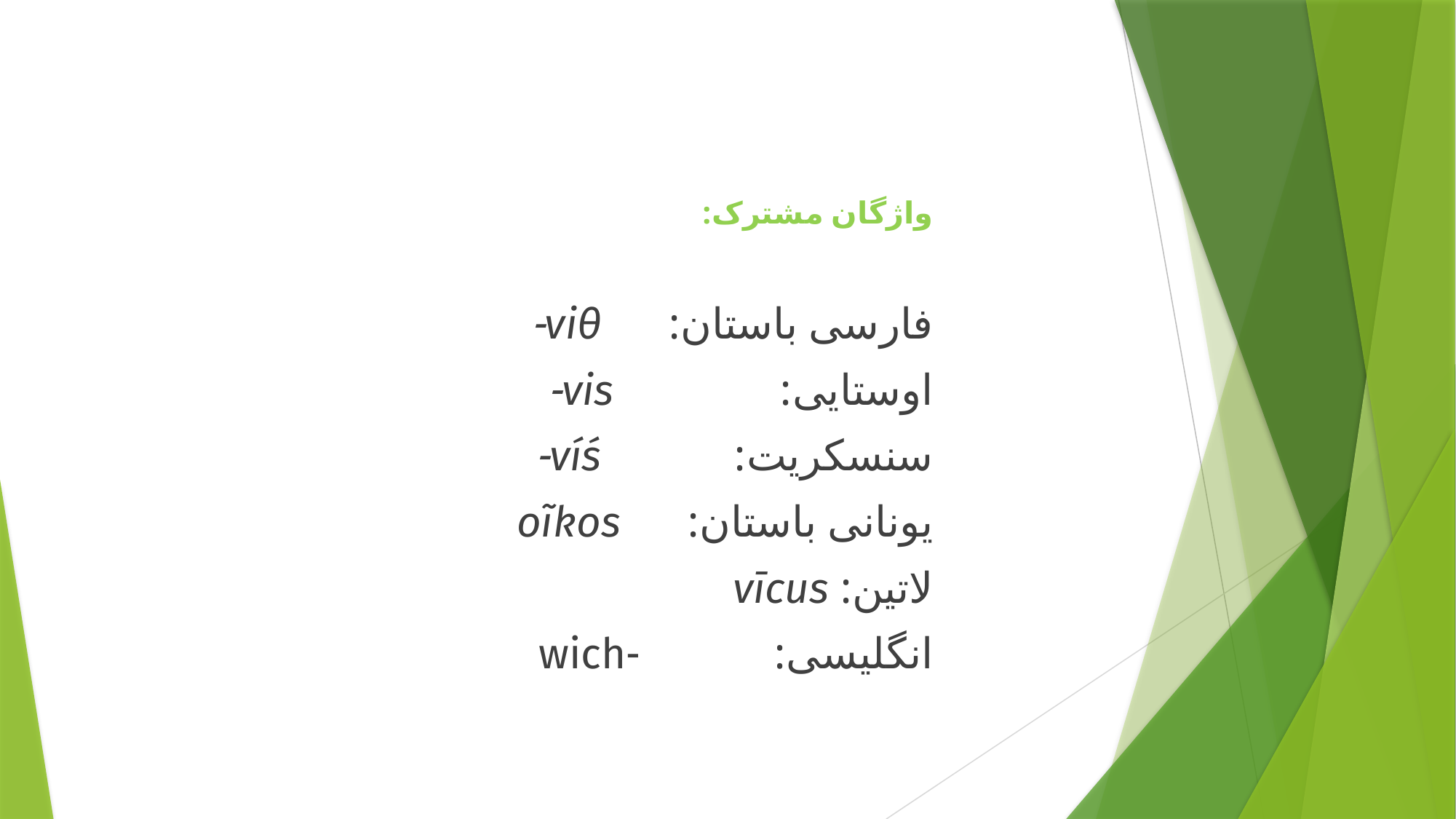

واژگان مشترک:

فارسی باستان:      viθ-
اوستایی:               vis-
سنسکریت:            víś-
یونانی باستان:      oĩkos
لاتین: vīcus
انگلیسی:            -wich